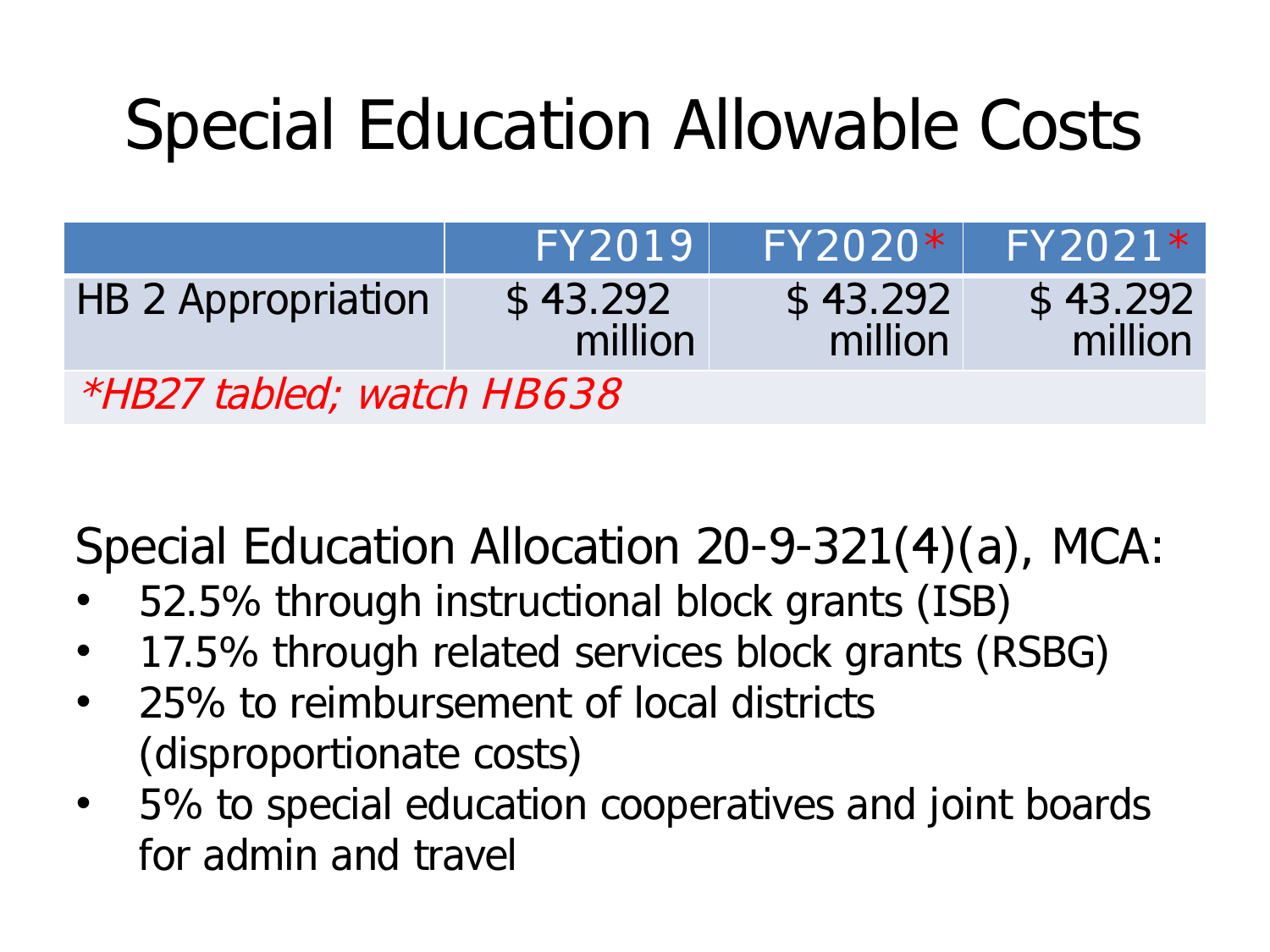

# Special Education Allowable Costs
|  | FY2019 | FY2020\* | FY2021\* |
| --- | --- | --- | --- |
| HB 2 Appropriation | $ 43.292 million | $ 43.292 million | $ 43.292 million |
| \*HB27 tabled; watch HB638 |  |  |  |
Special Education Allocation 20-9-321(4)(a), MCA:
52.5% through instructional block grants (ISB)
17.5% through related services block grants (RSBG)
25% to reimbursement of local districts (disproportionate costs)
5% to special education cooperatives and joint boards for admin and travel